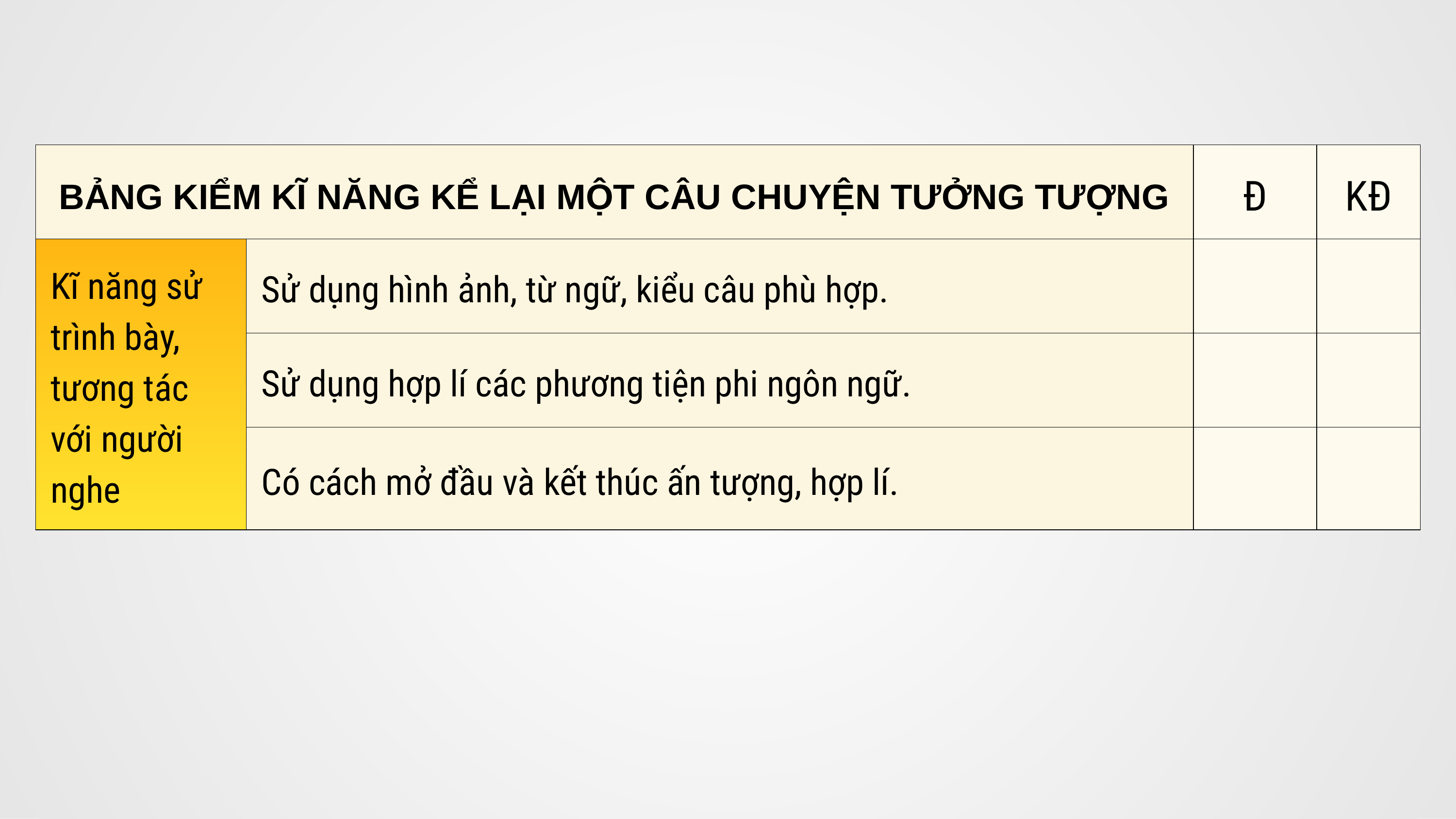

| BẢNG KIỂM KĨ NĂNG KỂ LẠI MỘT CÂU CHUYỆN TƯỞNG TƯỢNG | BẢNG KIỂM KĨ NĂNG KỂ LẠI MỘT CÂU CHUYỆN TƯỞNG TƯỢNG | Đ | KĐ |
| --- | --- | --- | --- |
| Kĩ năng sử trình bày, tương tác với người nghe | Sử dụng hình ảnh, từ ngữ, kiểu câu phù hợp. |  |  |
| Kĩ năng sử trình bày, tương tác với người nghe | Sử dụng hợp lí các phương tiện phi ngôn ngữ. |  |  |
| Kĩ năng sử trình bày, tương tác với người nghe | Có cách mở đầu và kết thúc ấn tượng, hợp lí. |  |  |